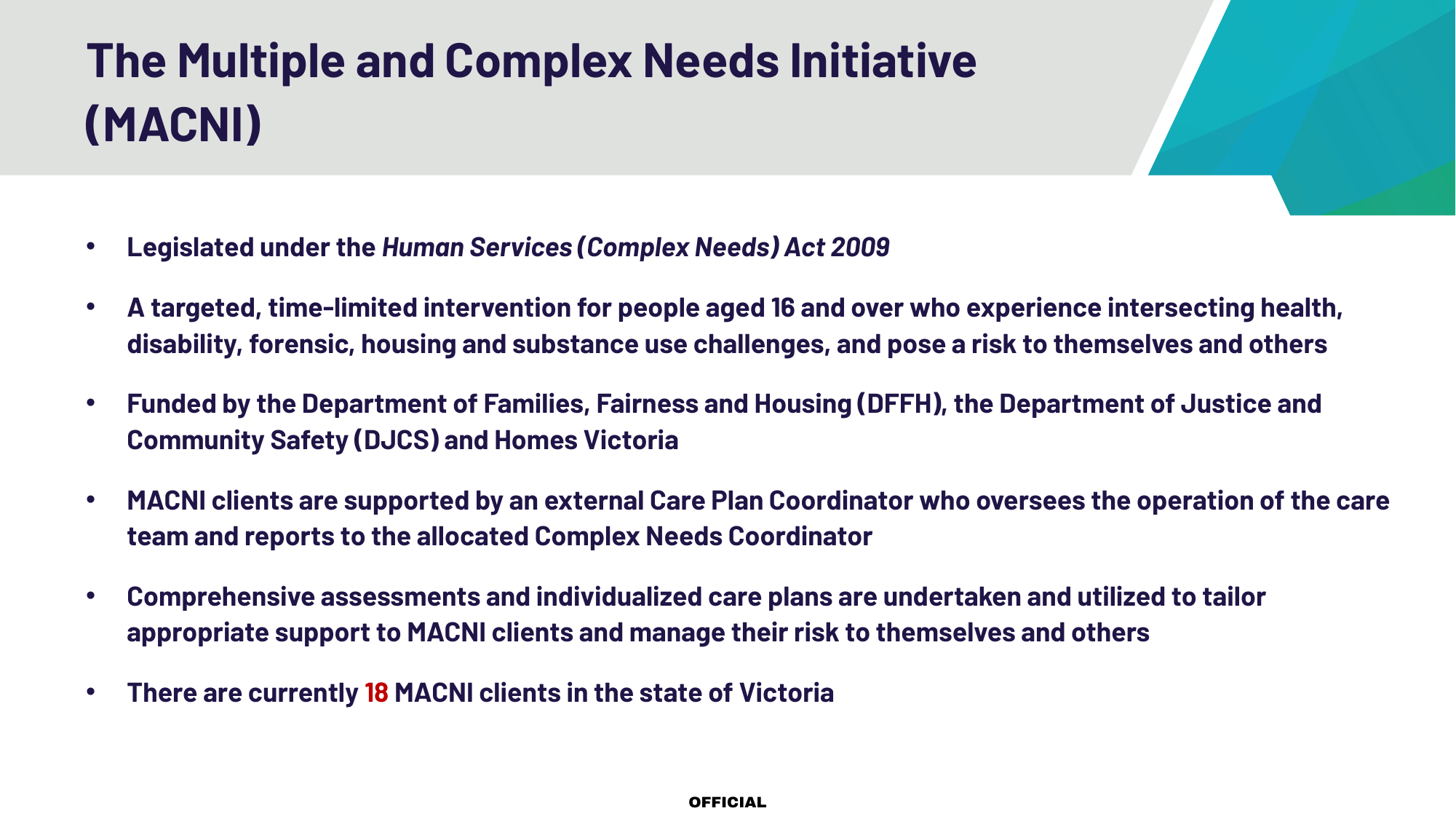

# The Multiple and Complex Needs Initiative (MACNI)
Legislated under the Human Services (Complex Needs) Act 2009
A targeted, time-limited intervention for people aged 16 and over who experience intersecting health, disability, forensic, housing and substance use challenges, and pose a risk to themselves and others
Funded by the Department of Families, Fairness and Housing (DFFH), the Department of Justice and Community Safety (DJCS) and Homes Victoria
MACNI clients are supported by an external Care Plan Coordinator who oversees the operation of the care team and reports to the allocated Complex Needs Coordinator
Comprehensive assessments and individualized care plans are undertaken and utilized to tailor appropriate support to MACNI clients and manage their risk to themselves and others
There are currently 18 MACNI clients in the state of Victoria